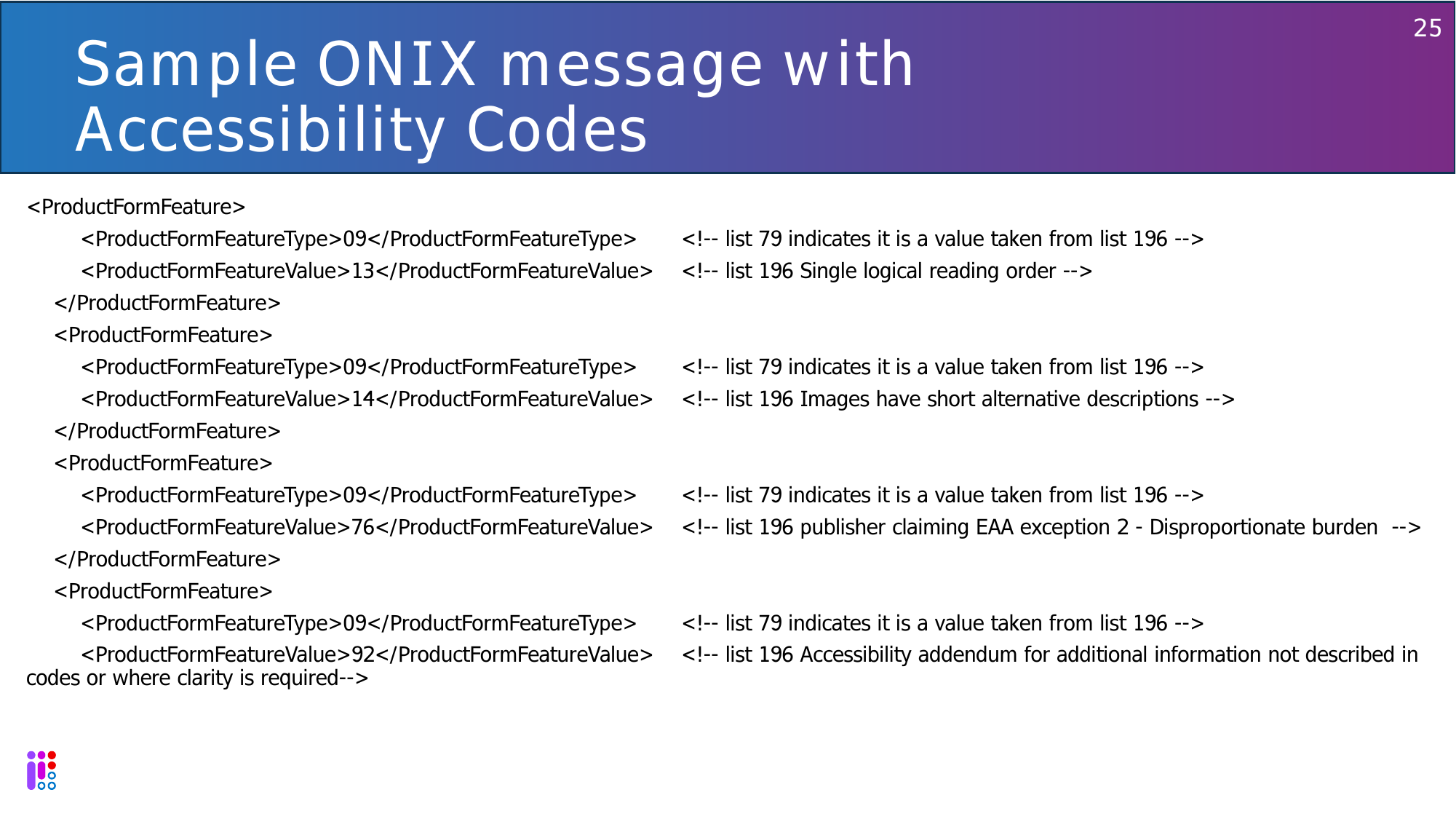

25
# Sample ONIX message with Accessibility Codes
<ProductFormFeature>
        <ProductFormFeatureType>09</ProductFormFeatureType>	<!-- list 79 indicates it is a value taken from list 196 -->
        <ProductFormFeatureValue>13</ProductFormFeatureValue>	<!-- list 196 Single logical reading order -->
    </ProductFormFeature>
    <ProductFormFeature>
        <ProductFormFeatureType>09</ProductFormFeatureType>	<!-- list 79 indicates it is a value taken from list 196 -->
        <ProductFormFeatureValue>14</ProductFormFeatureValue>	<!-- list 196 Images have short alternative descriptions -->
    </ProductFormFeature>
    <ProductFormFeature>
        <ProductFormFeatureType>09</ProductFormFeatureType>	<!-- list 79 indicates it is a value taken from list 196 -->
        <ProductFormFeatureValue>76</ProductFormFeatureValue>	<!-- list 196 publisher claiming EAA exception 2 - Disproportionate burden  -->
    </ProductFormFeature>
    <ProductFormFeature>
        <ProductFormFeatureType>09</ProductFormFeatureType>	<!-- list 79 indicates it is a value taken from list 196 -->
        <ProductFormFeatureValue>92</ProductFormFeatureValue>	<!-- list 196 Accessibility addendum for additional information not described in codes or where clarity is required-->